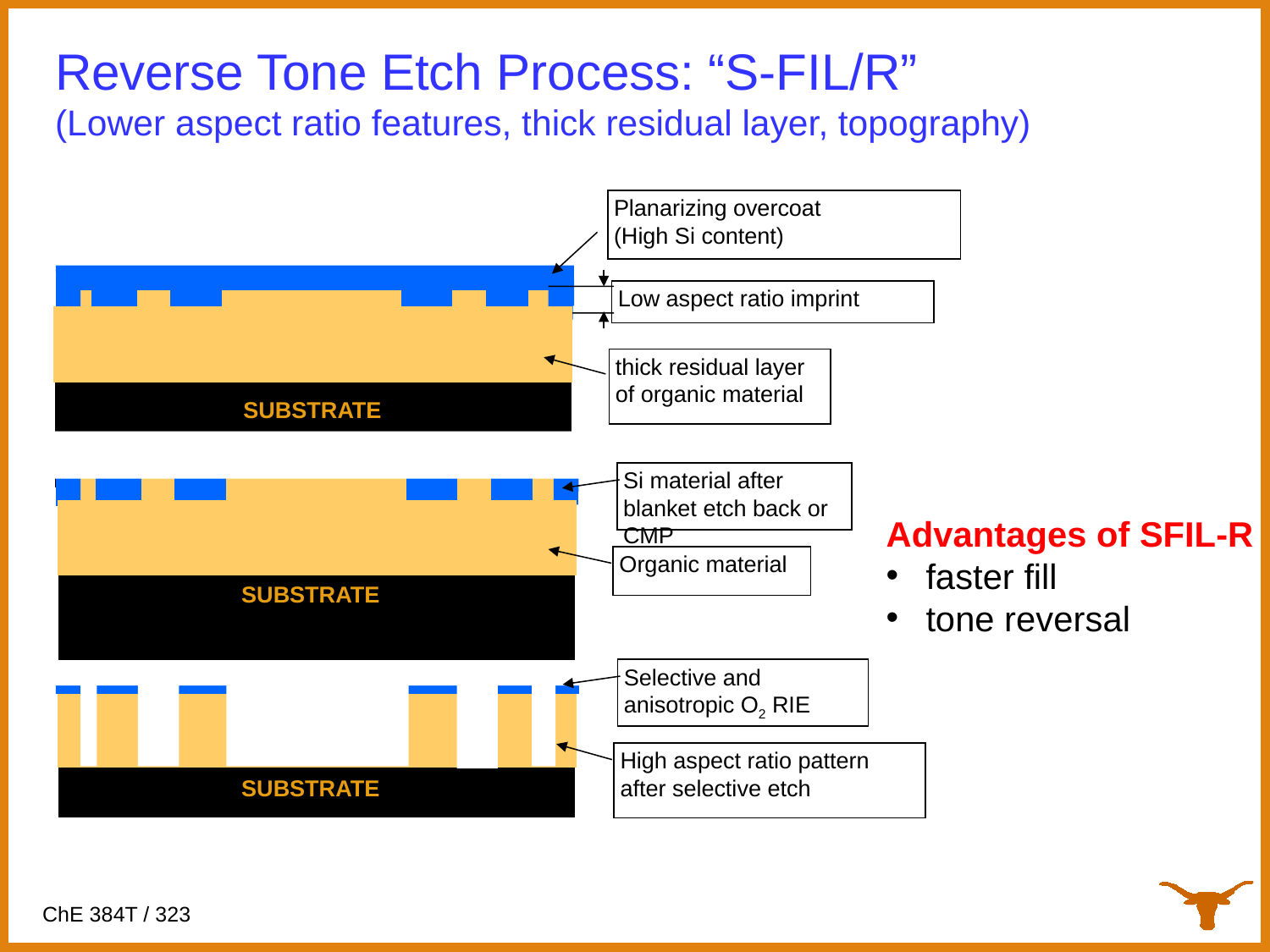

# Reverse Tone Etch Process: “S-FIL/R” (Lower aspect ratio features, thick residual layer, topography)
Planarizing overcoat
(High Si content)

Low aspect ratio imprint

thick residual layer of organic material

SUBSTRATE

Si material after blanket etch back or CMP

Organic material

SUBSTRATE
Selective and anisotropic O2 RIE

High aspect ratio pattern
after selective etch

SUBSTRATE
Advantages of SFIL-R
faster fill
tone reversal